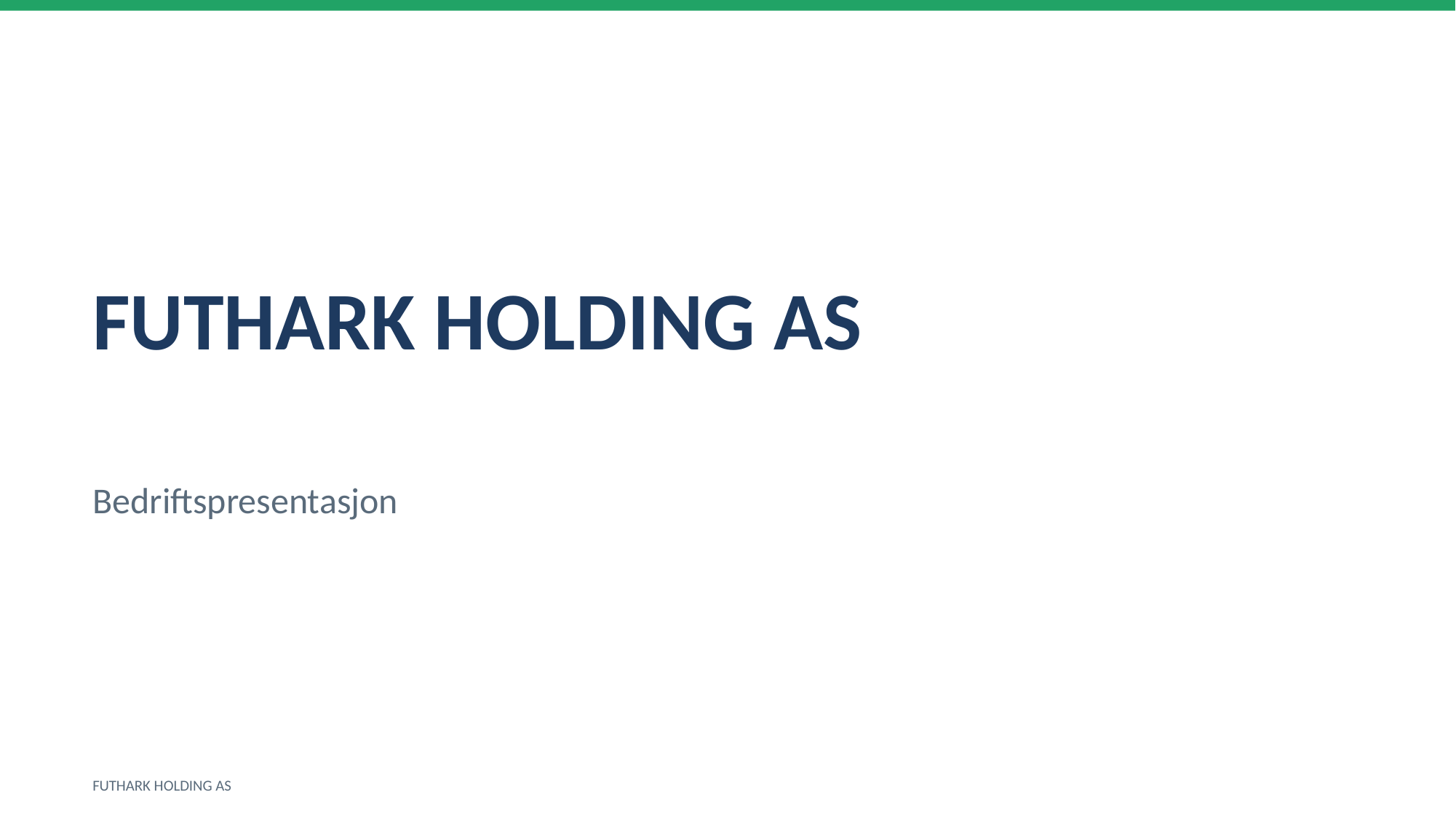

FUTHARK HOLDING AS
Bedriftspresentasjon
FUTHARK HOLDING AS